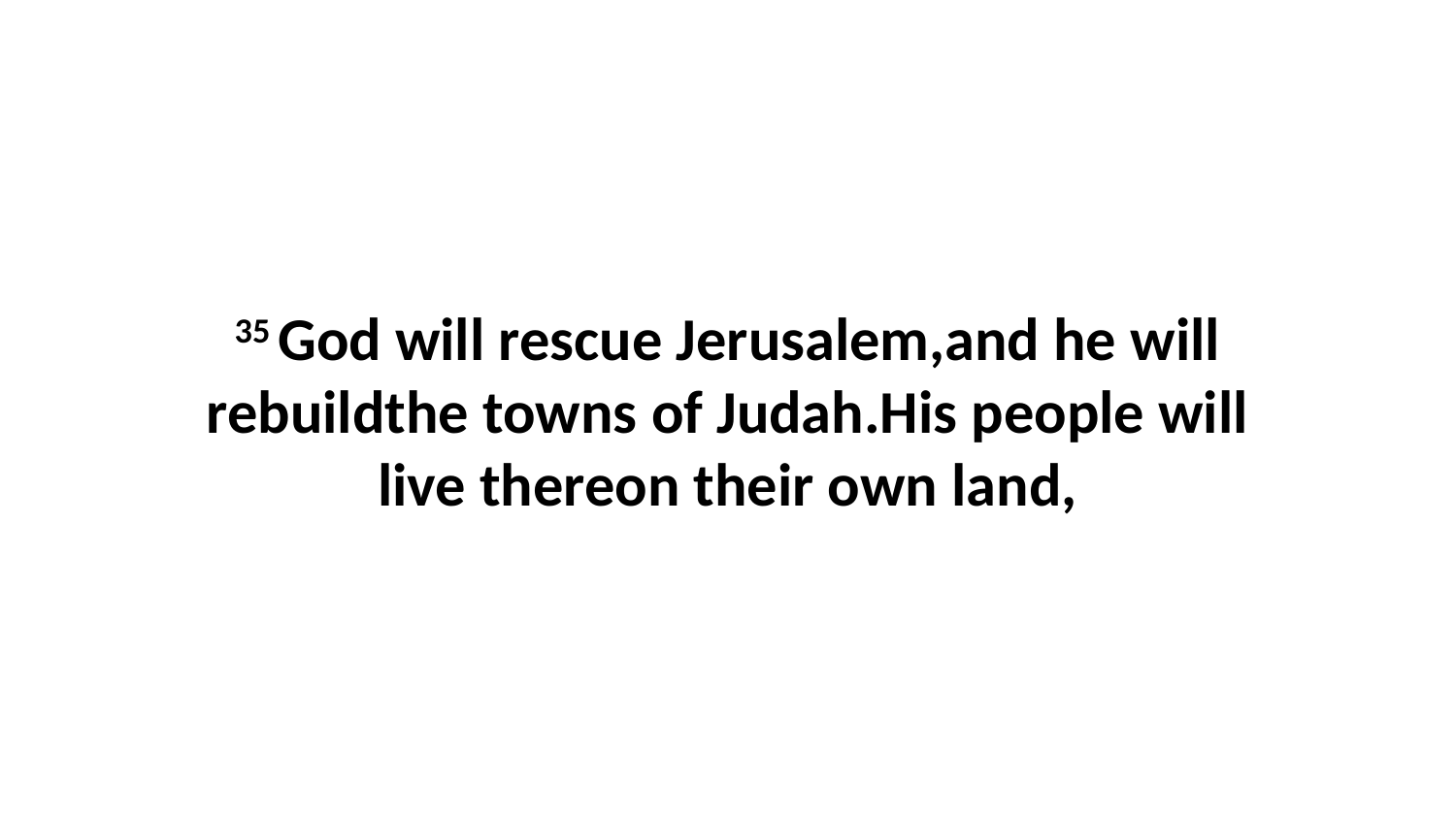

35 God will rescue Jerusalem,and he will rebuildthe towns of Judah.His people will live thereon their own land,